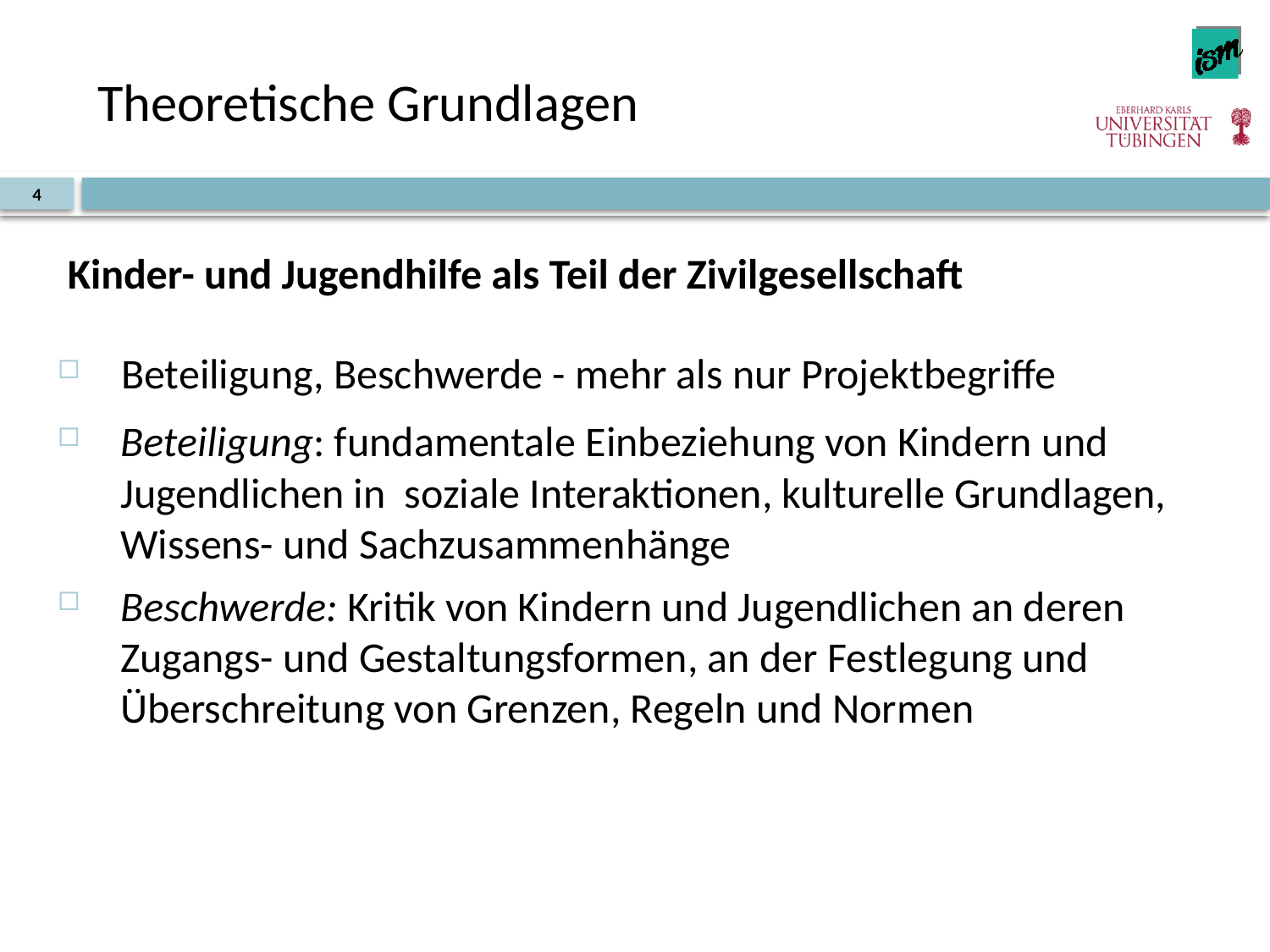

# Theoretische Grundlagen
4
Kinder- und Jugendhilfe als Teil der Zivilgesellschaft
Beteiligung, Beschwerde - mehr als nur Projektbegriffe
Beteiligung: fundamentale Einbeziehung von Kindern und Jugendlichen in  soziale Interaktionen, kulturelle Grundlagen, Wissens- und Sachzusammenhänge
Beschwerde: Kritik von Kindern und Jugendlichen an deren Zugangs- und Gestaltungsformen, an der Festlegung und Überschreitung von Grenzen, Regeln und Normen